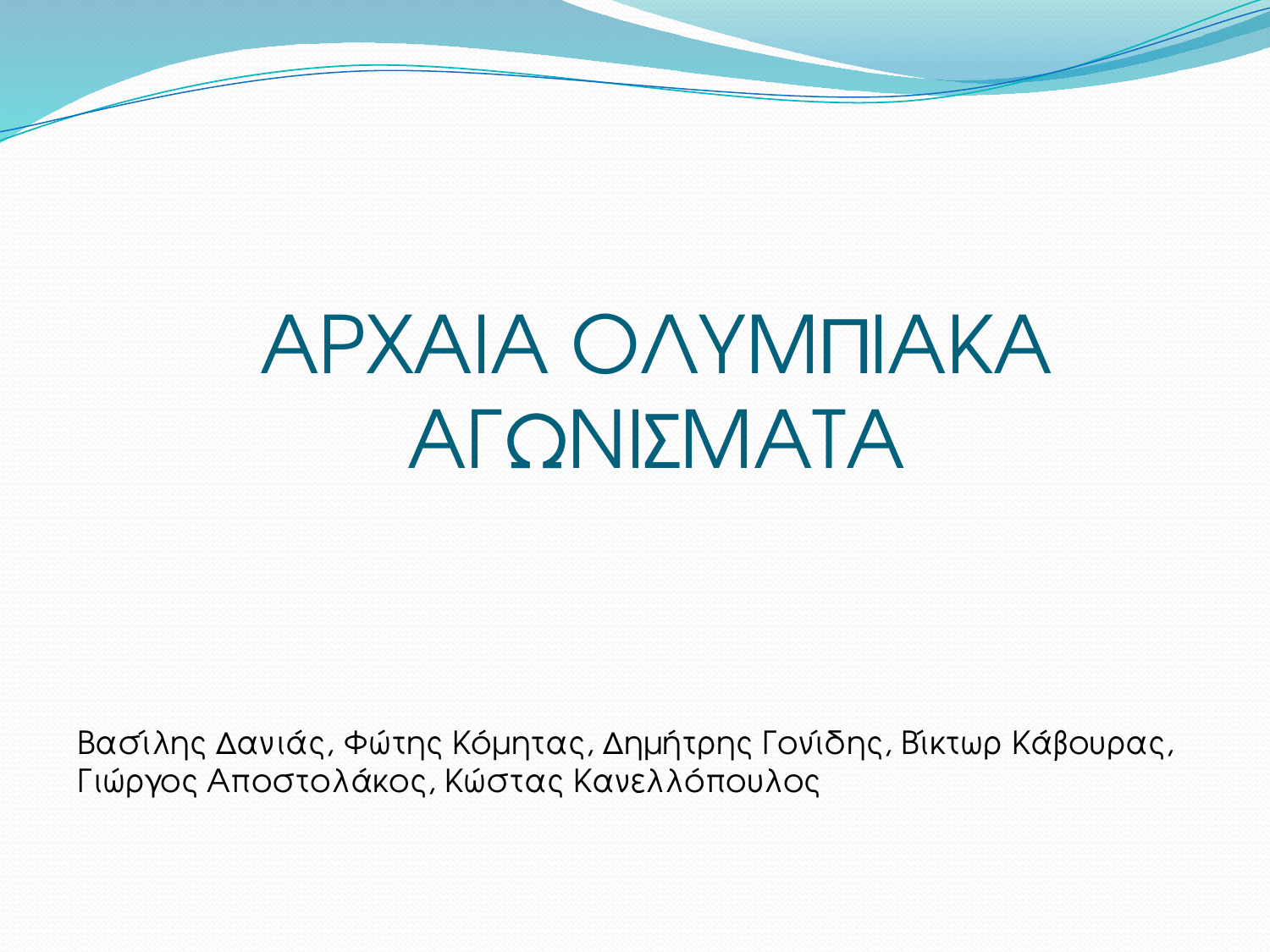

ΑΡΧΑΙΑ ΟΛΥΜΠΙΑΚΑ ΑΓΩΝΙΣΜΑΤΑ
Βασίλης Δανιάς, Φώτης Κόμητας, Δημήτρης Γονίδης, Βίκτωρ Κάβουρας, Γιώργος Αποστολάκος, Κώστας Κανελλόπουλος